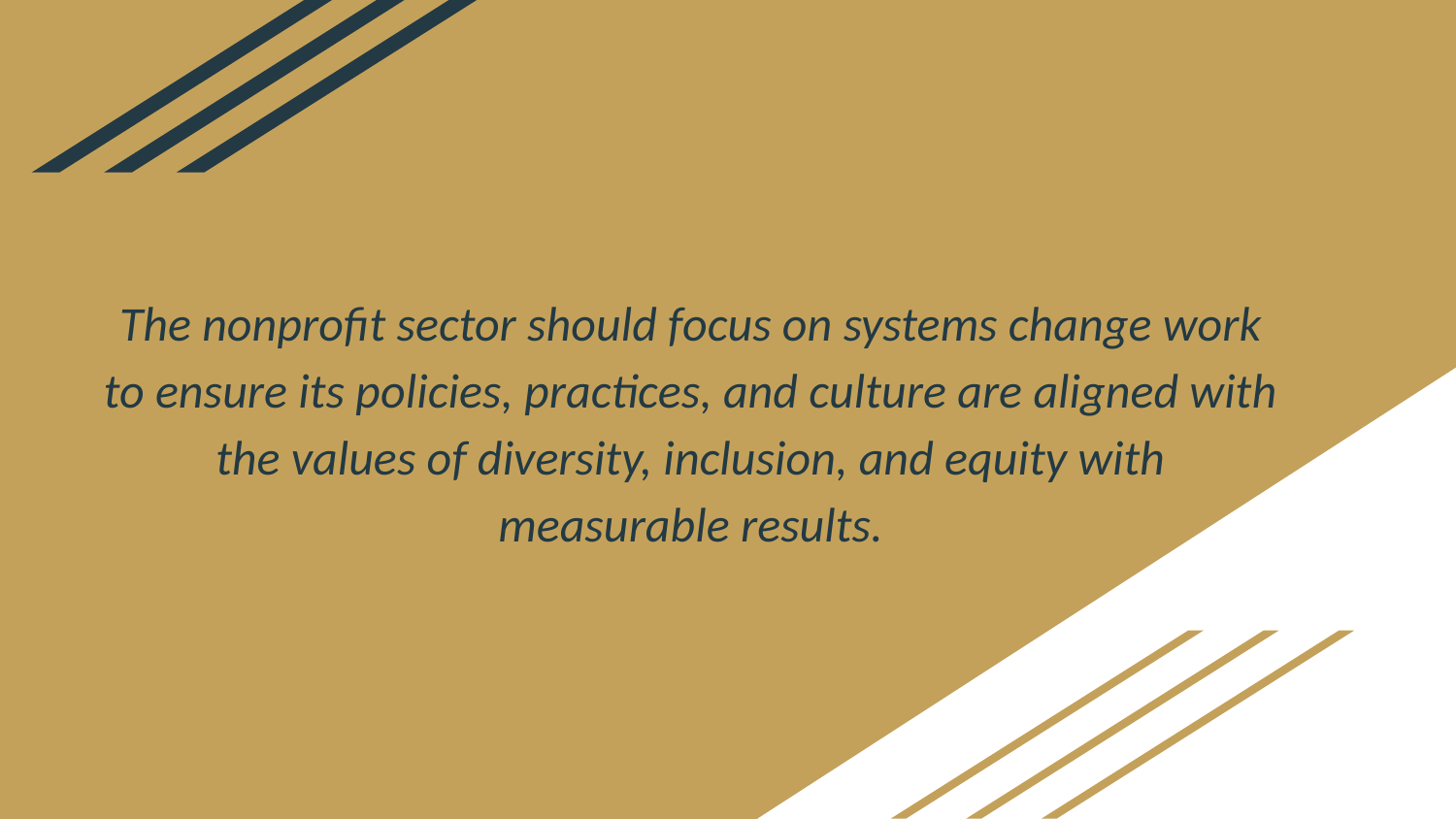

The nonprofit sector should focus on systems change work to ensure its policies, practices, and culture are aligned with the values of diversity, inclusion, and equity with measurable results.